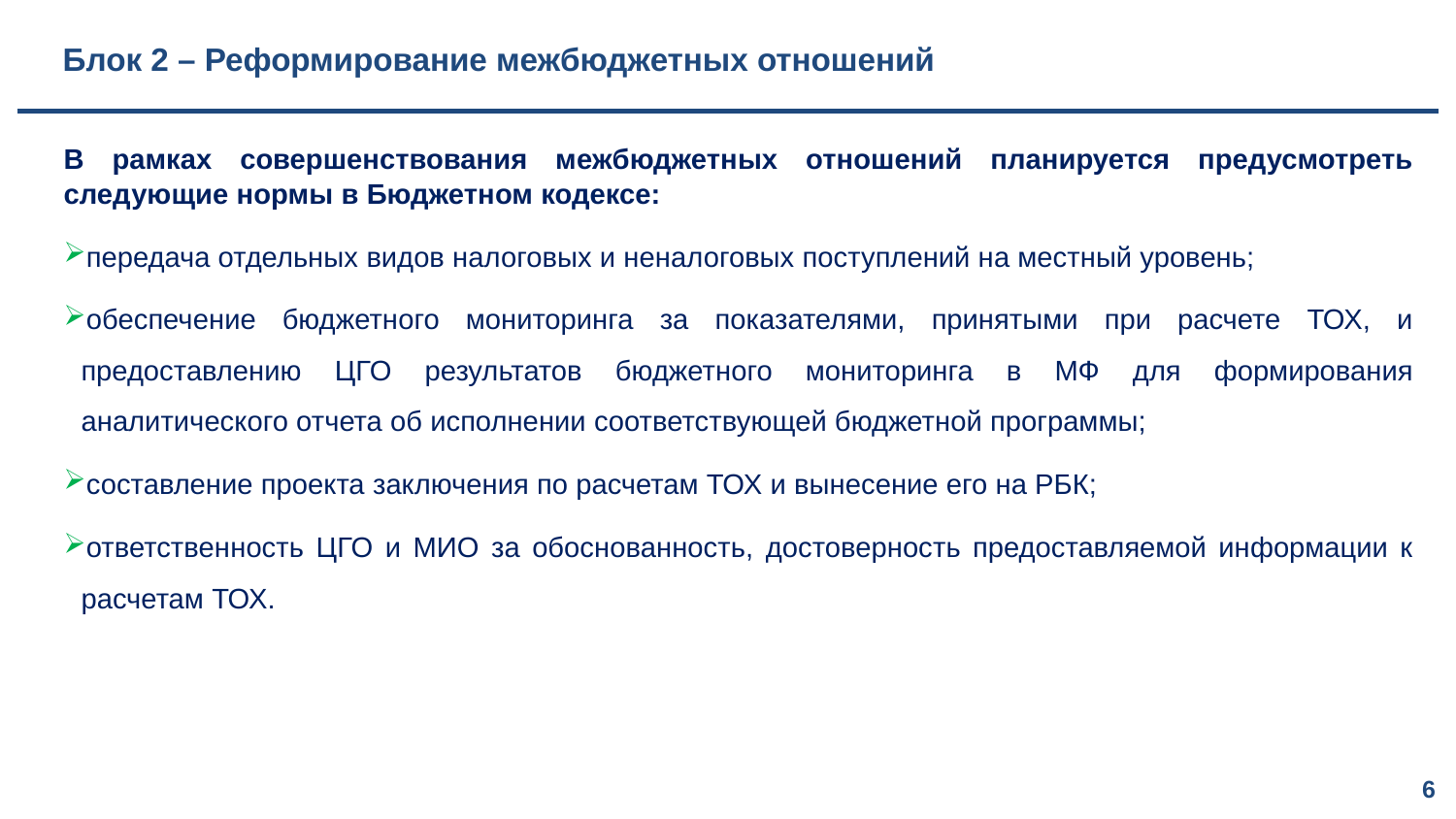

# Блок 2 – Реформирование межбюджетных отношений
В рамках совершенствования межбюджетных отношений планируется предусмотреть следующие нормы в Бюджетном кодексе:
передача отдельных видов налоговых и неналоговых поступлений на местный уровень;
обеспечение бюджетного мониторинга за показателями, принятыми при расчете ТОХ, и предоставлению ЦГО результатов бюджетного мониторинга в МФ для формирования аналитического отчета об исполнении соответствующей бюджетной программы;
составление проекта заключения по расчетам ТОХ и вынесение его на РБК;
ответственность ЦГО и МИО за обоснованность, достоверность предоставляемой информации к расчетам ТОХ.
6